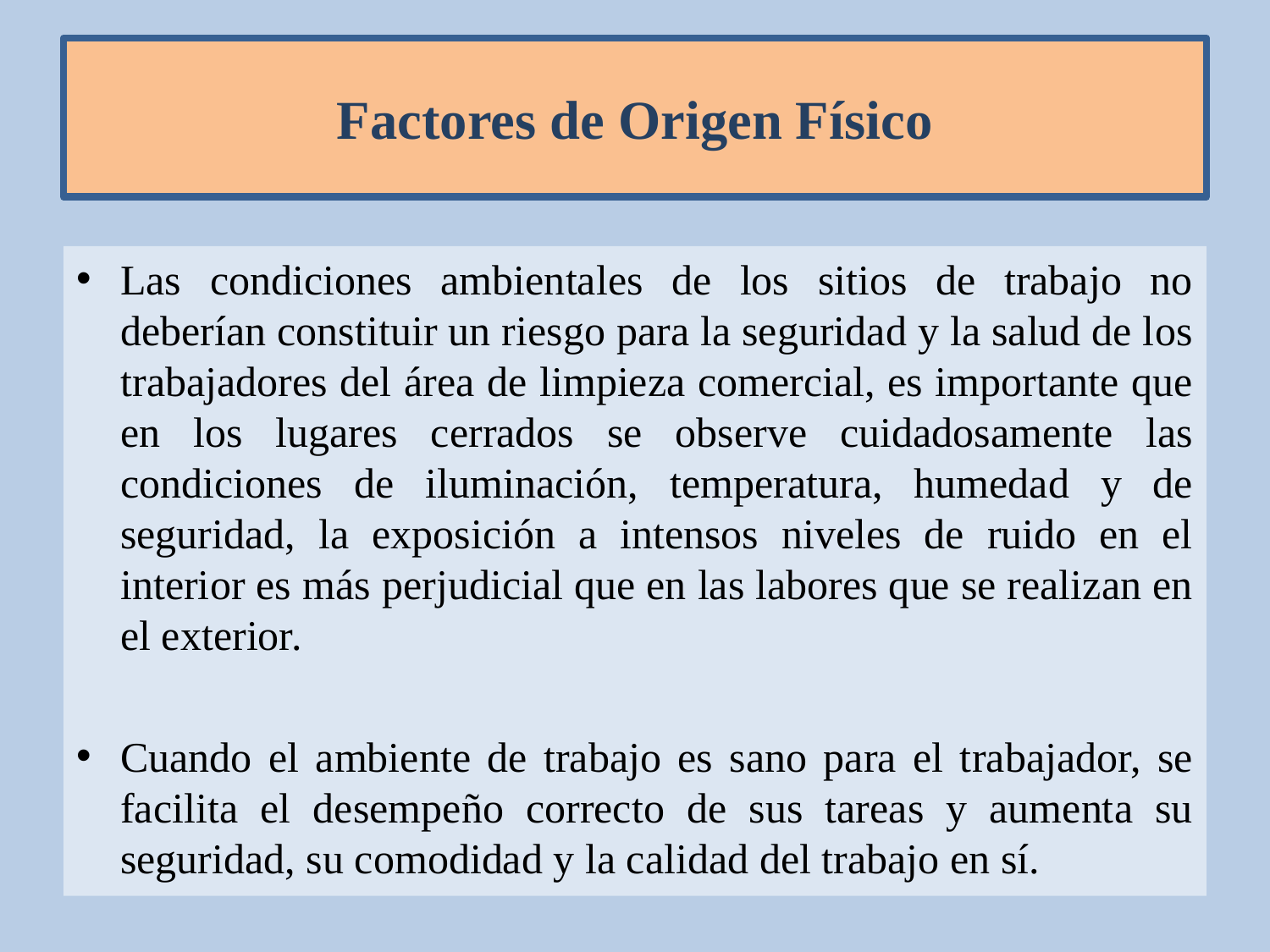

# Factores de Origen Físico
Las condiciones ambientales de los sitios de trabajo no deberían constituir un riesgo para la seguridad y la salud de los trabajadores del área de limpieza comercial, es importante que en los lugares cerrados se observe cuidadosamente las condiciones de iluminación, temperatura, humedad y de seguridad, la exposición a intensos niveles de ruido en el interior es más perjudicial que en las labores que se realizan en el exterior.

Cuando el ambiente de trabajo es sano para el trabajador, se facilita el desempeño correcto de sus tareas y aumenta su seguridad, su comodidad y la calidad del trabajo en sí.